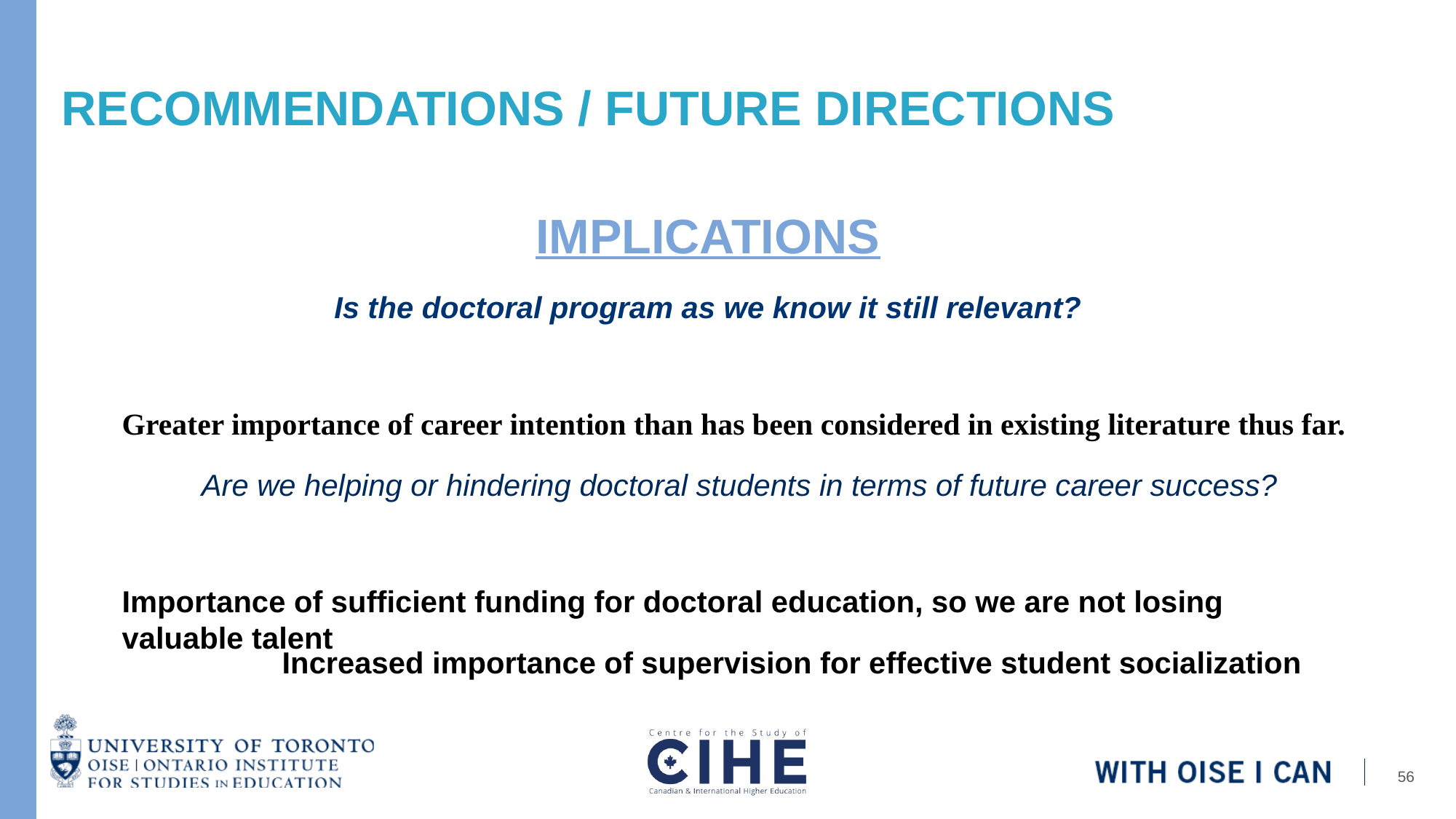

Recommendations / future directions
# Implications
Is the doctoral program as we know it still relevant?
Greater importance of career intention than has been considered in existing literature thus far.
Are we helping or hindering doctoral students in terms of future career success?
Importance of sufficient funding for doctoral education, so we are not losing valuable talent
Increased importance of supervision for effective student socialization
56